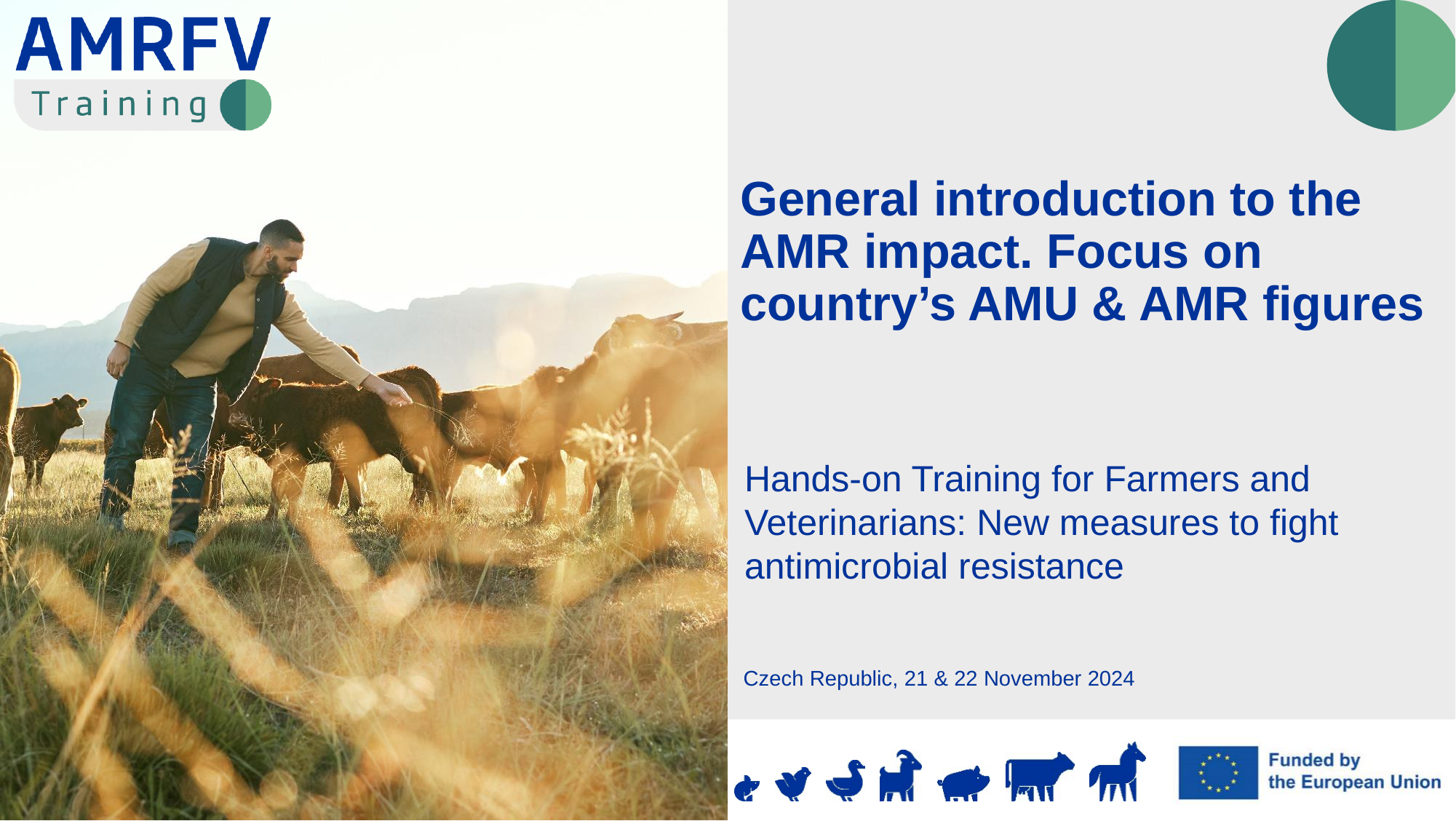

General introduction to the AMR impact. Focus on country’s AMU & AMR figures

Czech Republic, 21 & 22 November 2024